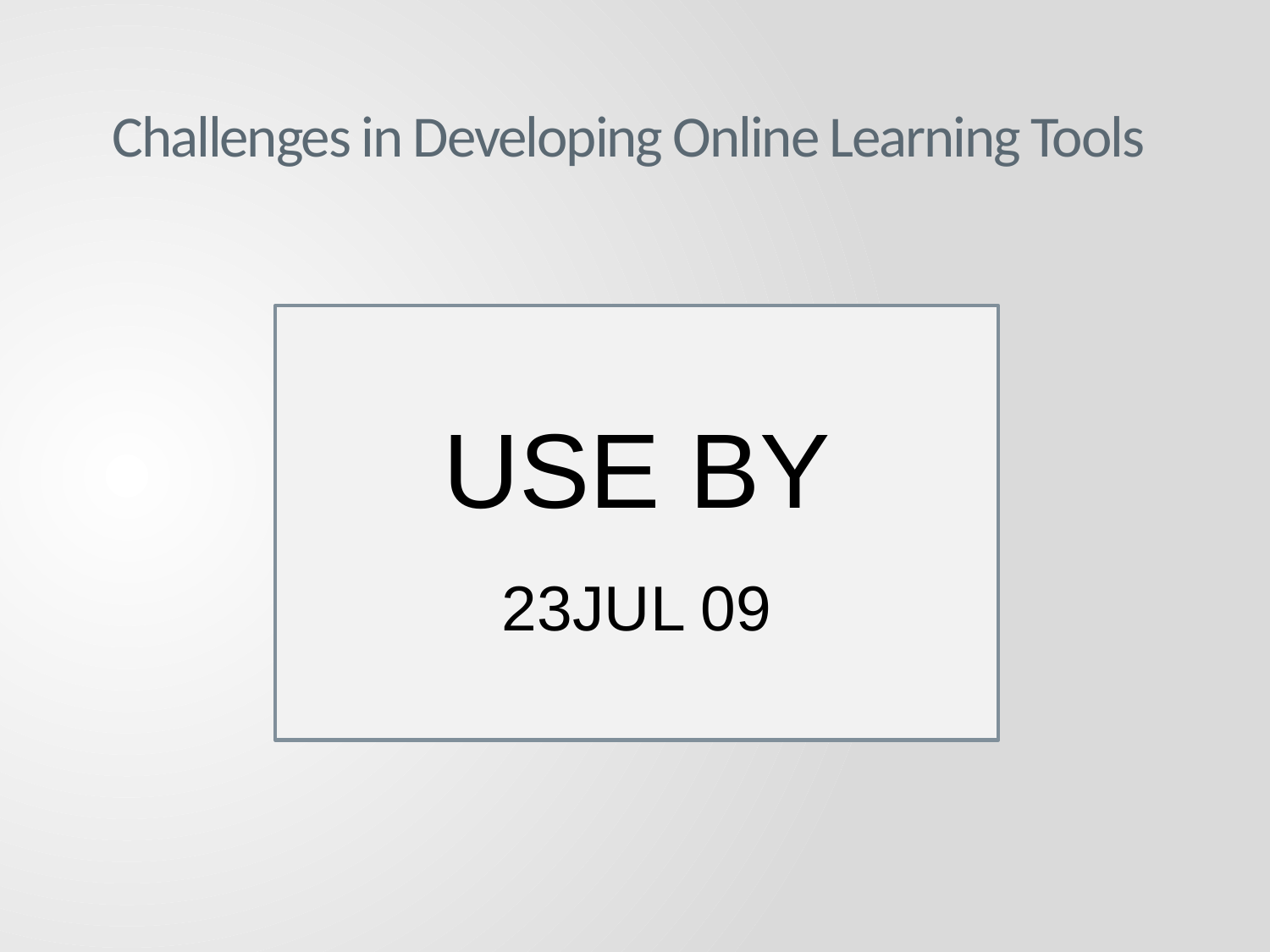

# Challenges in Developing Online Learning Tools
USE BY

23JUL 09